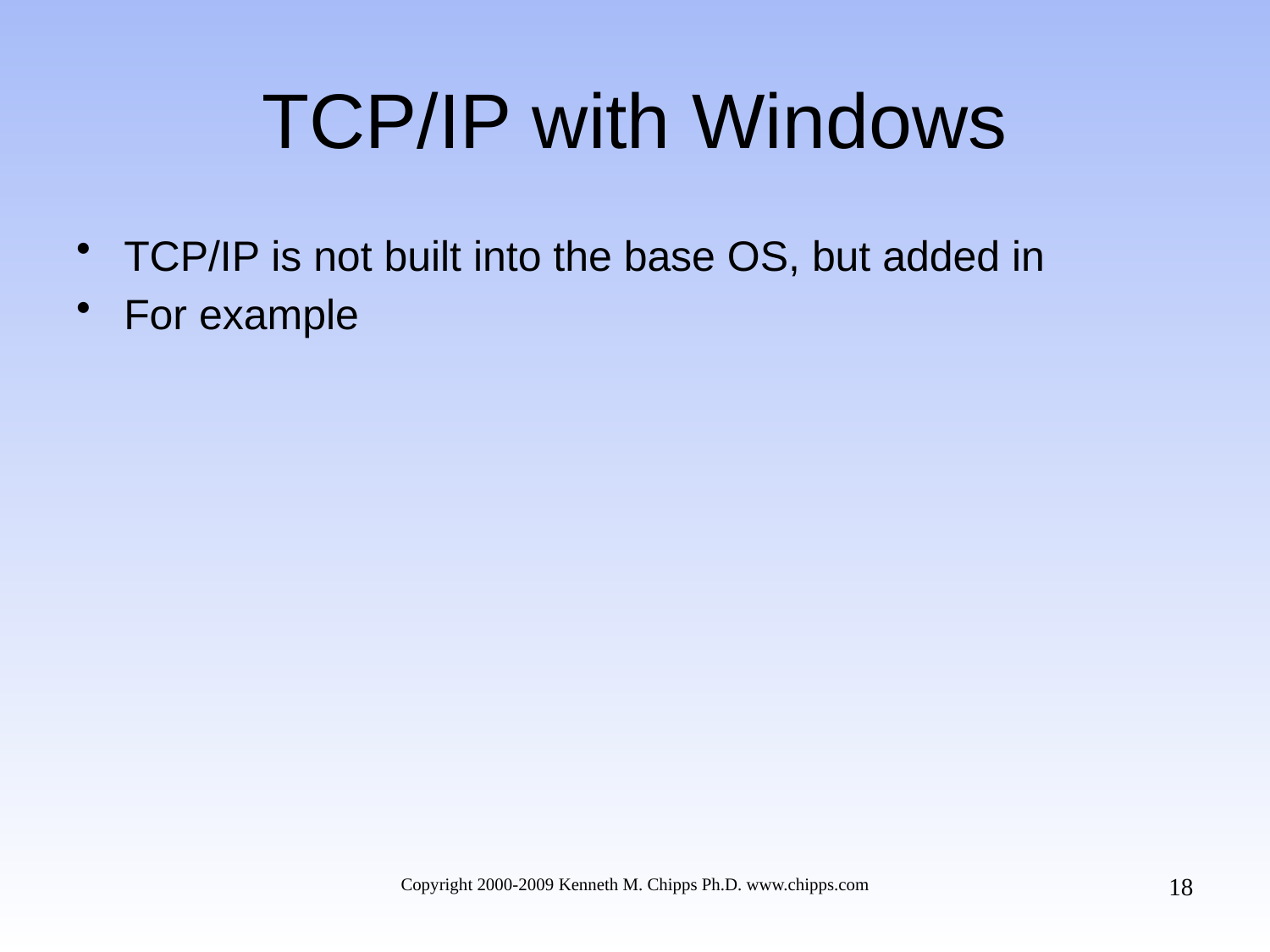

# TCP/IP with Windows
TCP/IP is not built into the base OS, but added in
For example
18
Copyright 2000-2009 Kenneth M. Chipps Ph.D. www.chipps.com